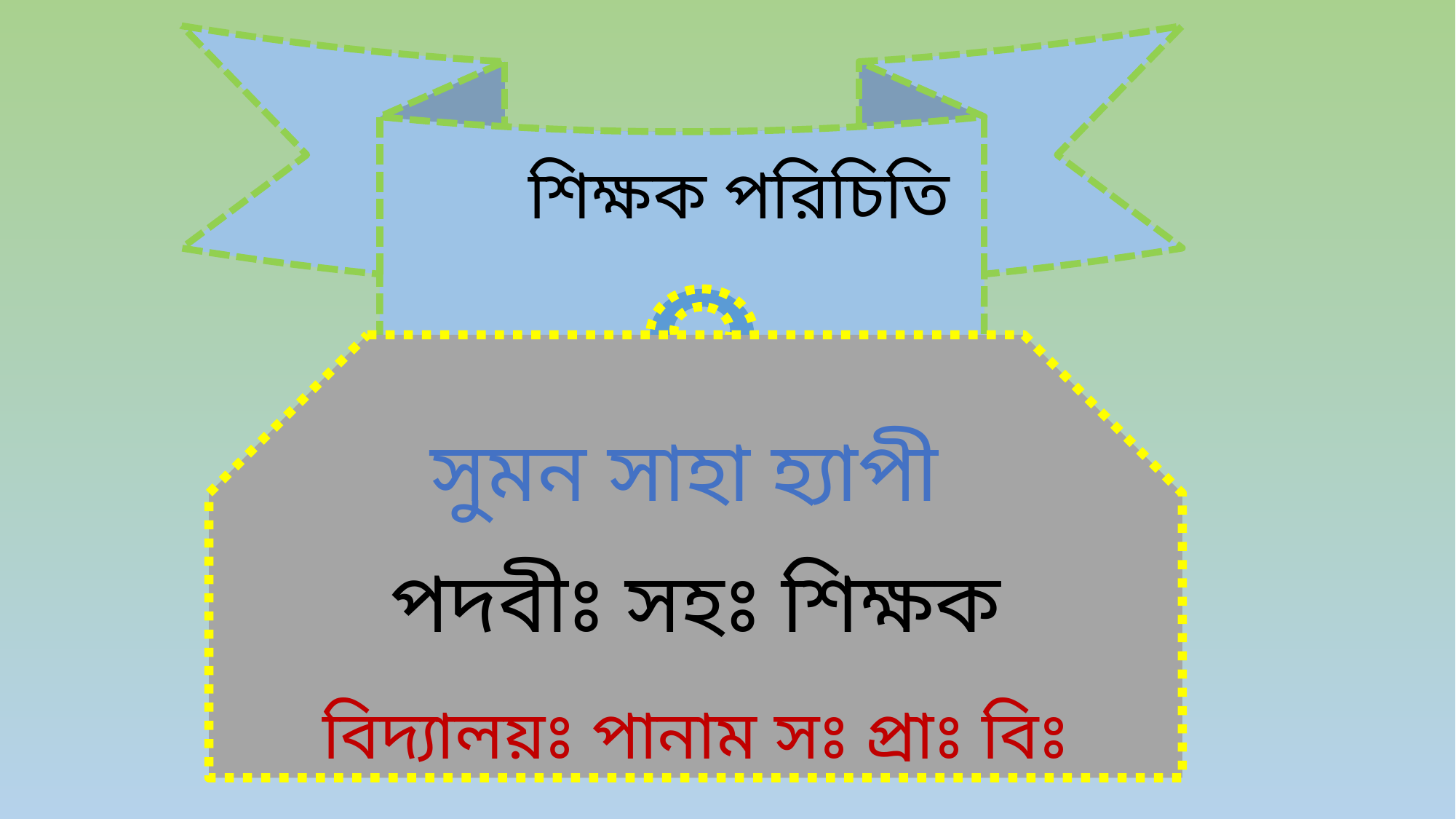

শিক্ষক পরিচিতি

সুমন সাহা হ্যাপী

পদবীঃ সহঃ শিক্ষক

বিদ্যালয়ঃ পানাম সঃ প্রাঃ বিঃ